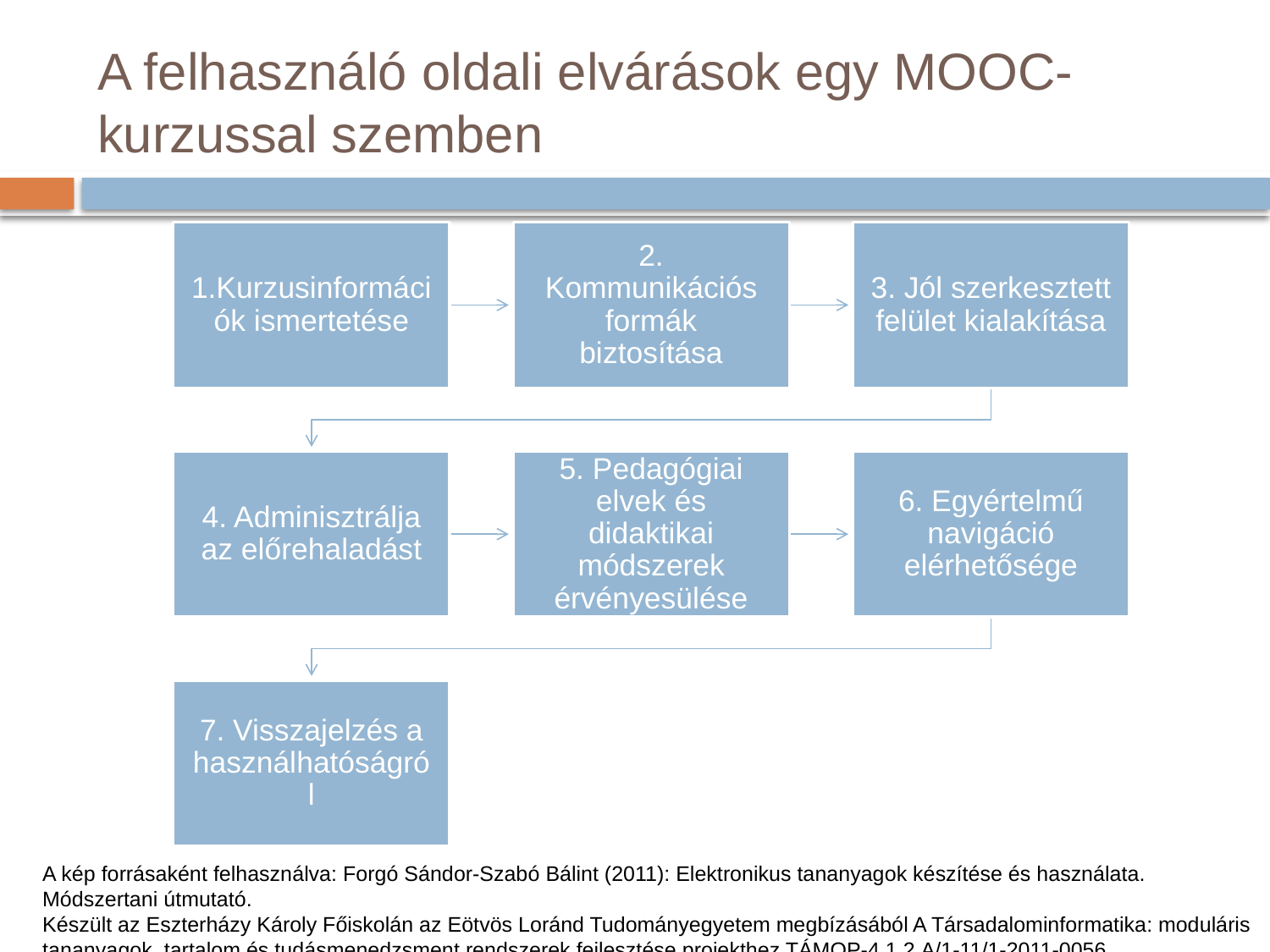

# A felhasználó oldali elvárások egy MOOC-kurzussal szemben

1.Kurzusinformációk ismertetése

2. Kommunikációs formák biztosítása

3. Jól szerkesztett felület kialakítása

4. Adminisztrálja az előrehaladást

5. Pedagógiai elvek és didaktikai módszerek érvényesülése

6. Egyértelmű navigáció elérhetősége
7. Visszajelzés a használhatóságról
A kép forrásaként felhasználva: Forgó Sándor-Szabó Bálint (2011): Elektronikus tananyagok készítése és használata. Módszertani útmutató.
Készült az Eszterházy Károly Főiskolán az Eötvös Loránd Tudományegyetem megbízásából A Társadalominformatika: moduláris tananyagok, tartalom és tudásmenedzsment rendszerek fejlesztése projekthez TÁMOP-4.1.2.A/1-11/1-2011-0056